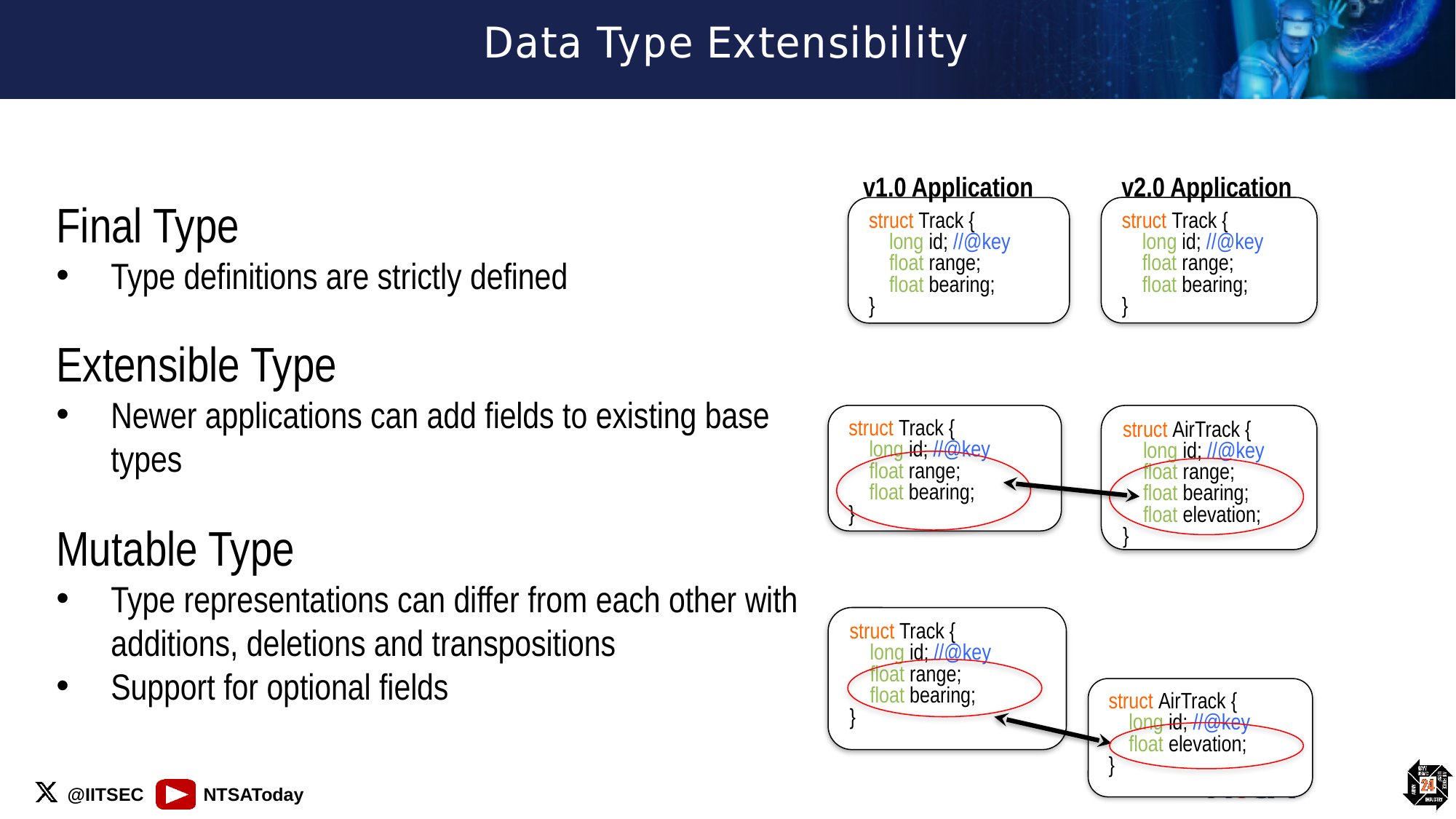

# Data Type Extensibility
v2.0 Application
v1.0 Application
Final Type
Type definitions are strictly defined
struct Track {
    long id; //@key
    float range;
    float bearing;
}
struct Track {
    long id; //@key
    float range;
    float bearing;
}
Extensible Type
Newer applications can add fields to existing base types
struct Track {
    long id; //@key
    float range;
    float bearing;
}
struct AirTrack {
    long id; //@key
    float range;
    float bearing;
    float elevation;
}

Mutable Type
Type representations can differ from each other with additions, deletions and transpositions
Support for optional fields
struct Track {
    long id; //@key
    float range;
    float bearing;
}

struct AirTrack {
    long id; //@key
    float elevation;
}